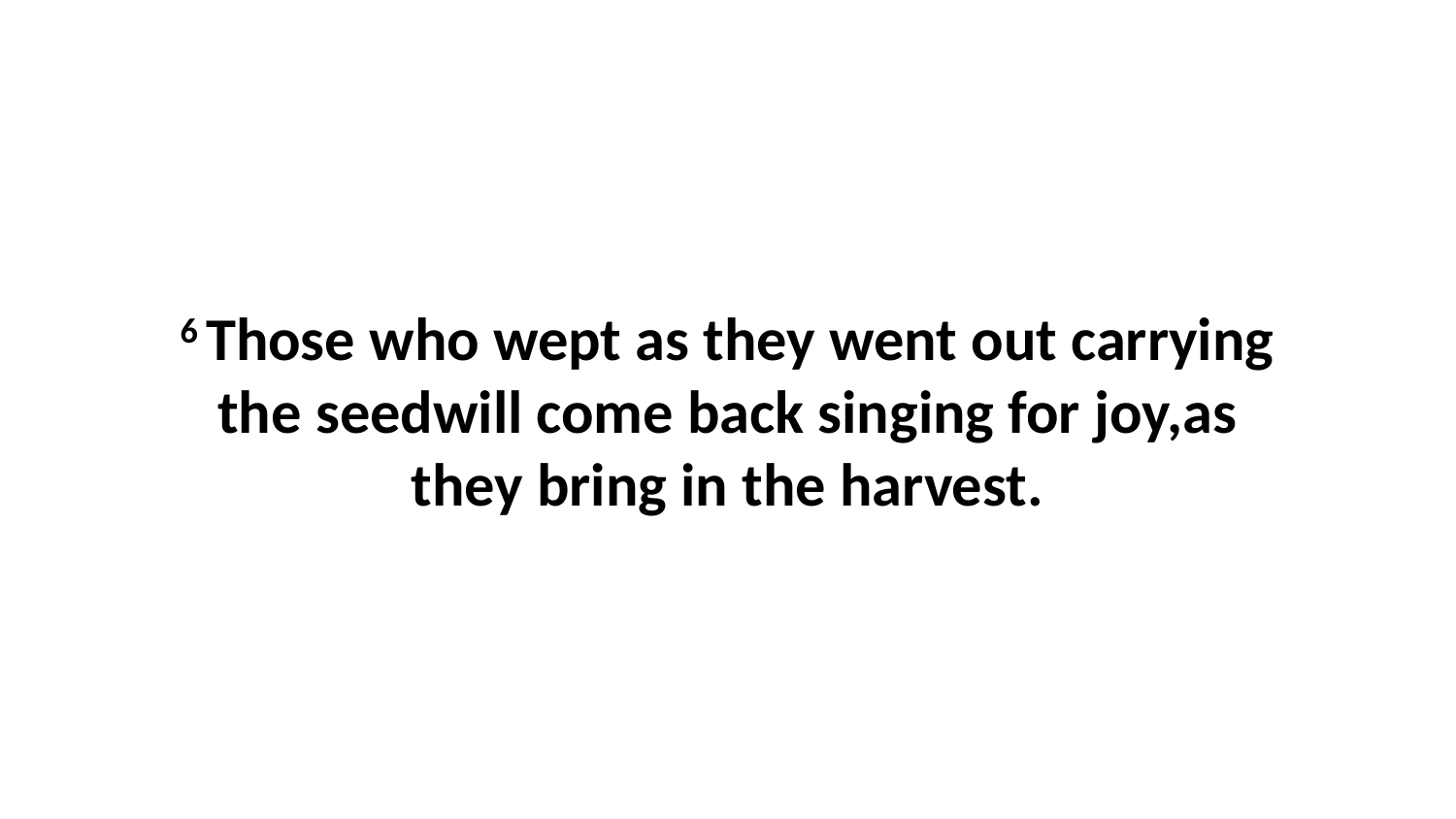

6 Those who wept as they went out carrying the seedwill come back singing for joy,as they bring in the harvest.